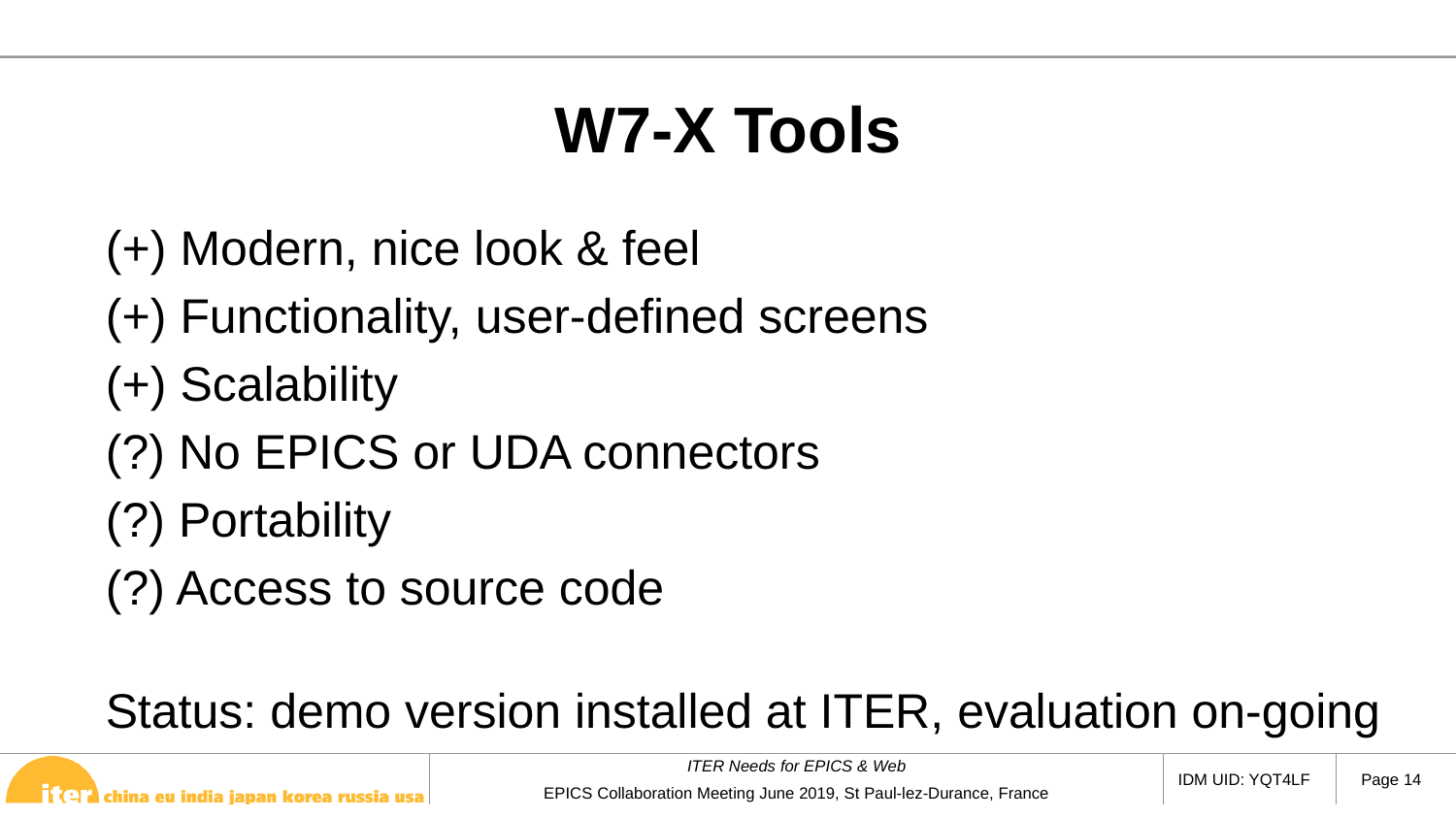

# W7-X Tools
(+) Modern, nice look & feel
(+) Functionality, user-defined screens
(+) Scalability
(?) No EPICS or UDA connectors
(?) Portability
(?) Access to source code

Status: demo version installed at ITER, evaluation on-going